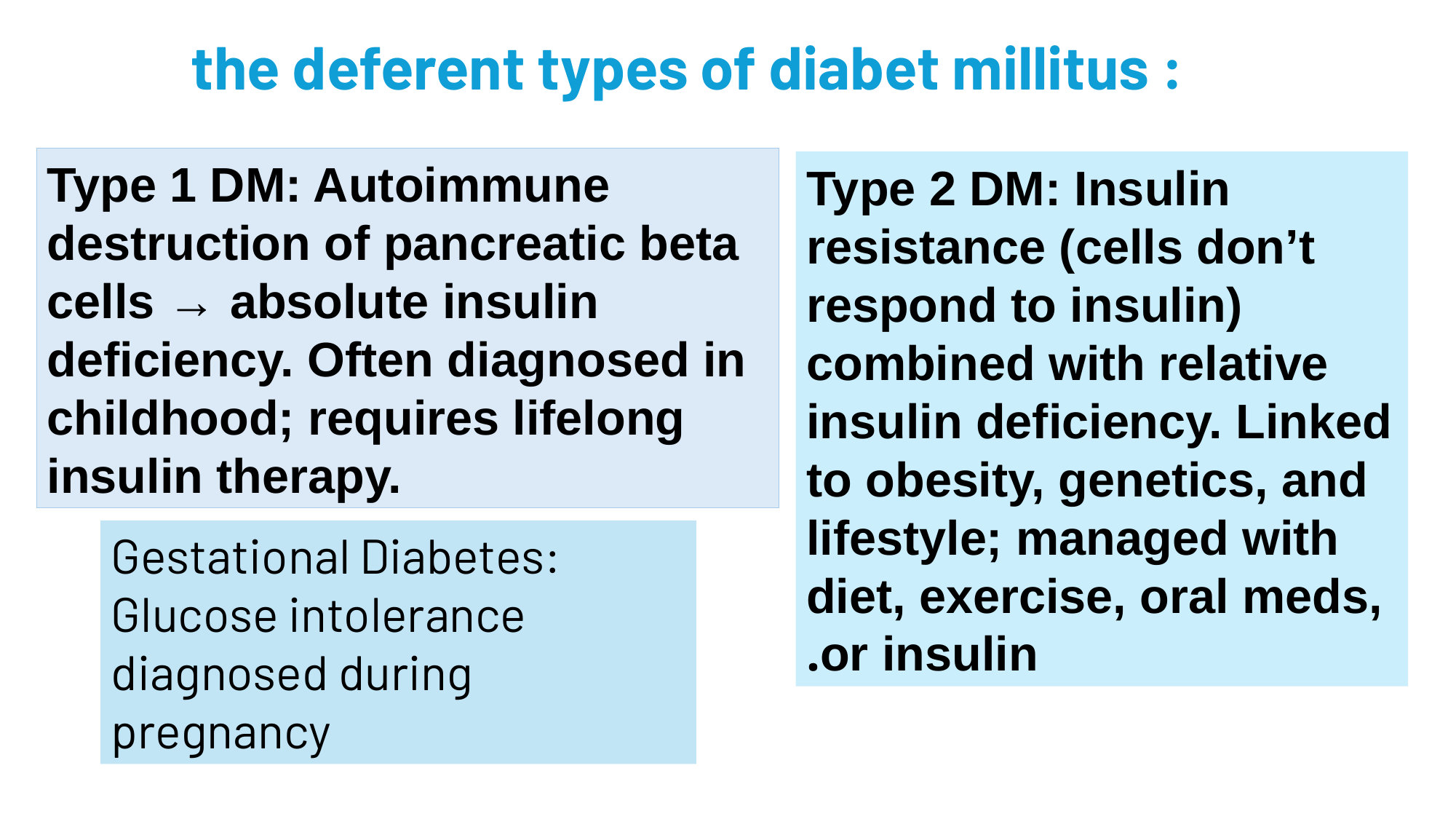

the deferent types of diabet millitus :
Type 1 DM: Autoimmune destruction of pancreatic beta cells → absolute insulin deficiency. Often diagnosed in childhood; requires lifelong insulin therapy.
Type 2 DM: Insulin resistance (cells don’t respond to insulin) combined with relative insulin deficiency. Linked to obesity, genetics, and lifestyle; managed with diet, exercise, oral meds, or insulin.

Gestational Diabetes:
Glucose intolerance diagnosed during pregnancy